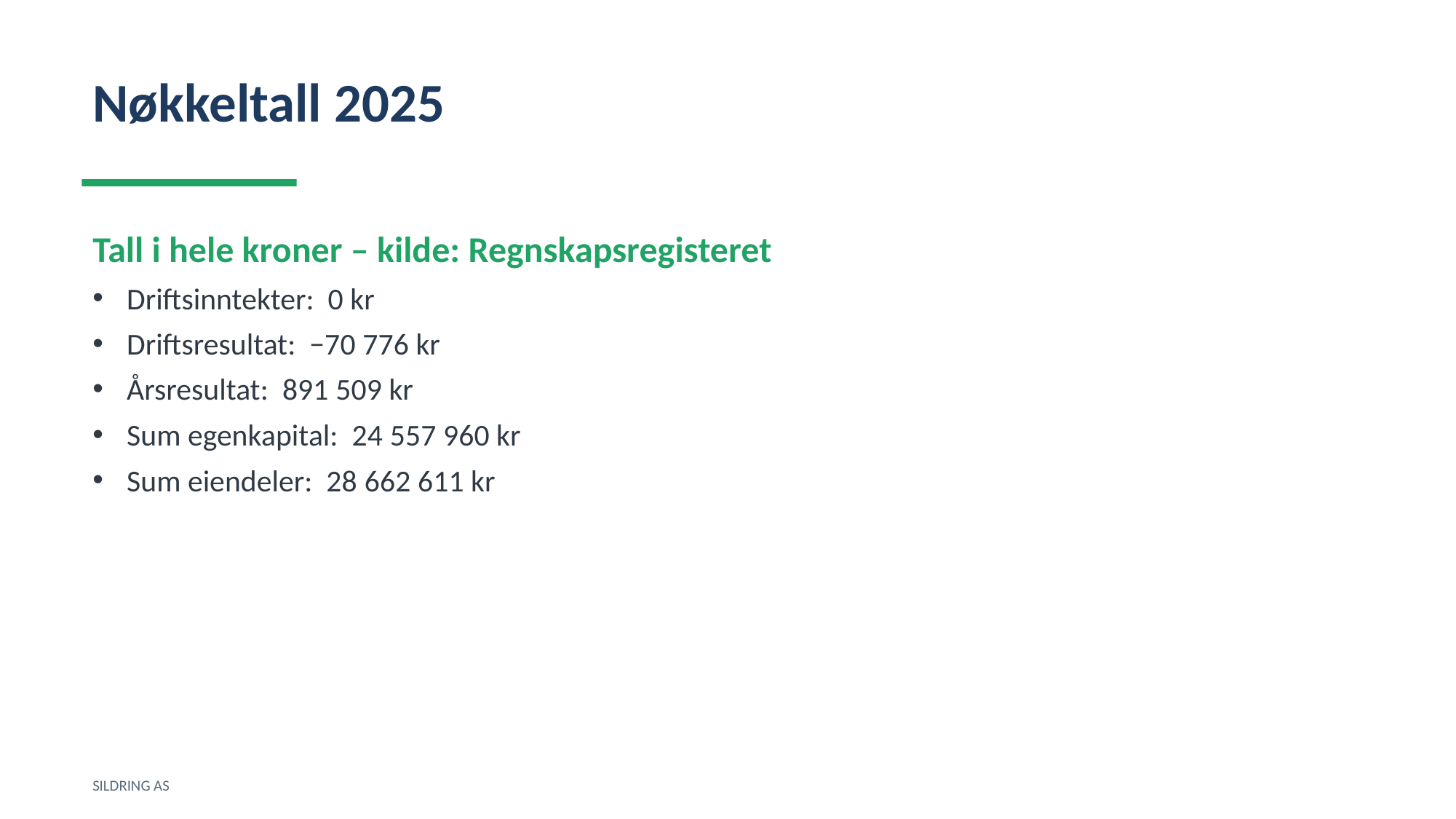

Nøkkeltall 2025

Tall i hele kroner – kilde: Regnskapsregisteret
Driftsinntekter:  0 kr
Driftsresultat:  −70 776 kr
Årsresultat:  891 509 kr
Sum egenkapital:  24 557 960 kr
Sum eiendeler:  28 662 611 kr
SILDRING AS